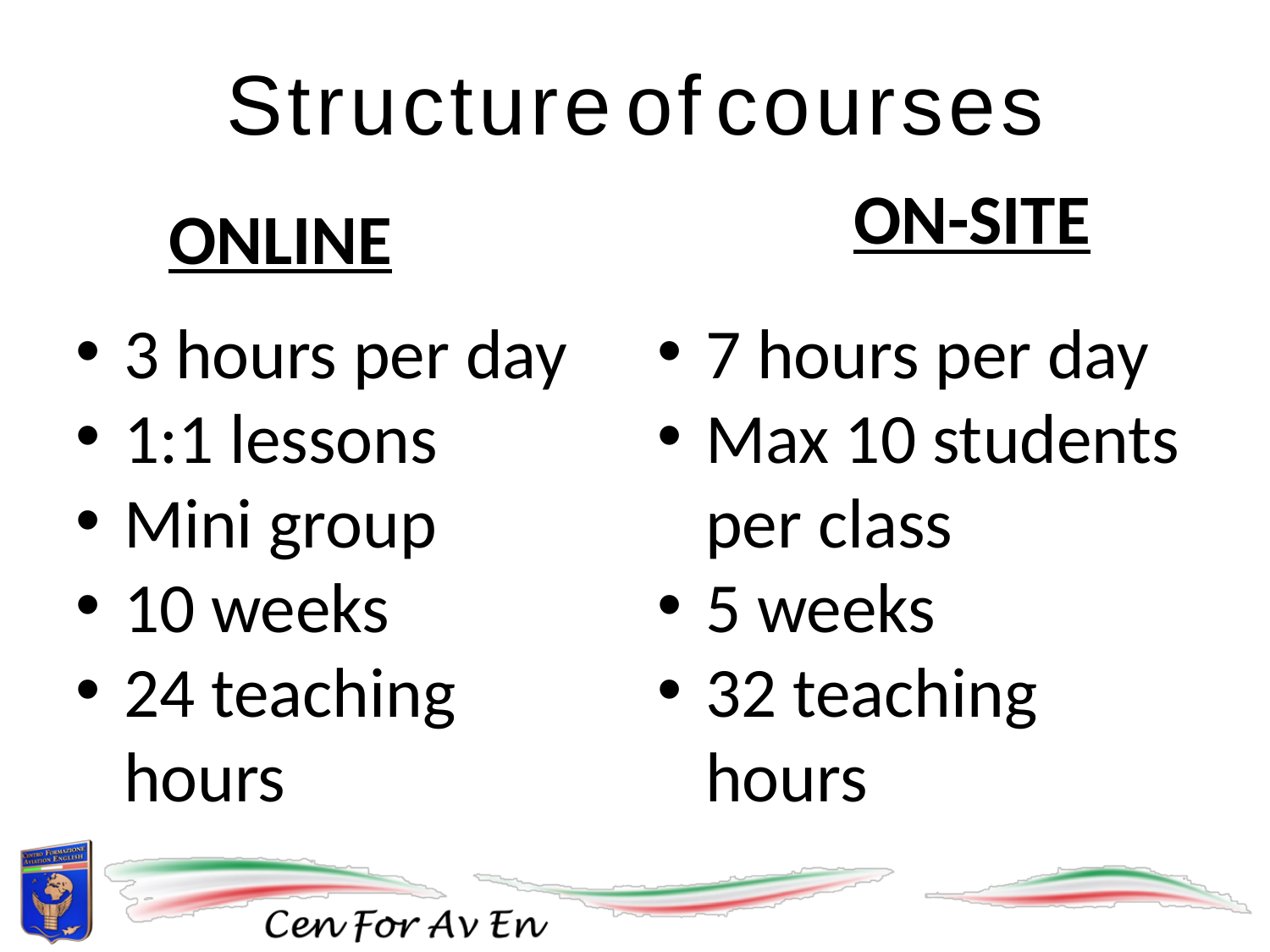

Structure of courses
ON-SITE
ONLINE
3 hours per day
1:1 lessons
Mini group
10 weeks
24 teaching hours

7 hours per day
Max 10 students per class
5 weeks
32 teaching hours